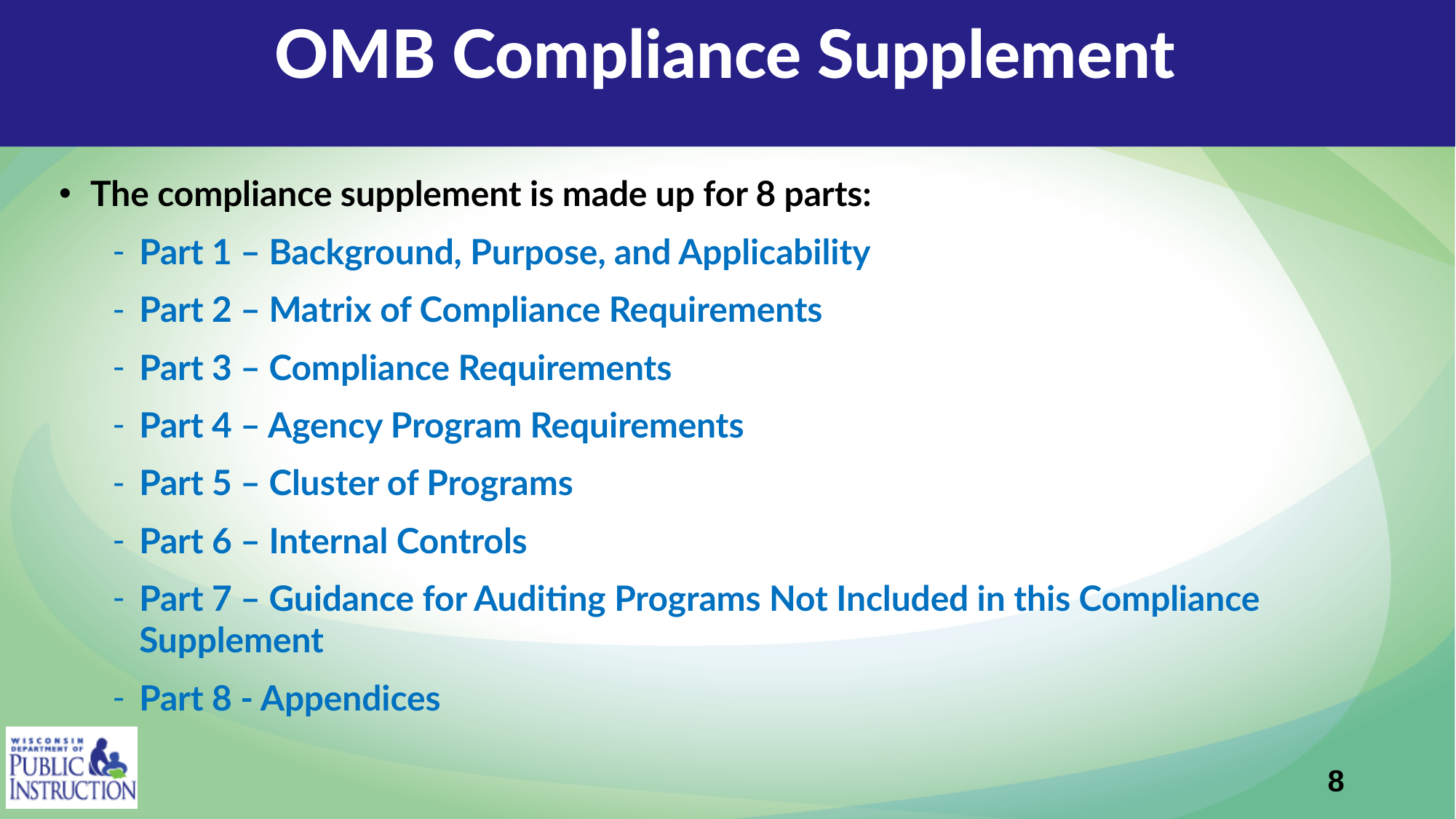

# OMB Compliance Supplement
The compliance supplement is made up for 8 parts:
Part 1 – Background, Purpose, and Applicability
Part 2 – Matrix of Compliance Requirements
Part 3 – Compliance Requirements
Part 4 – Agency Program Requirements
Part 5 – Cluster of Programs
Part 6 – Internal Controls
Part 7 – Guidance for Auditing Programs Not Included in this Compliance Supplement
Part 8 - Appendices
8